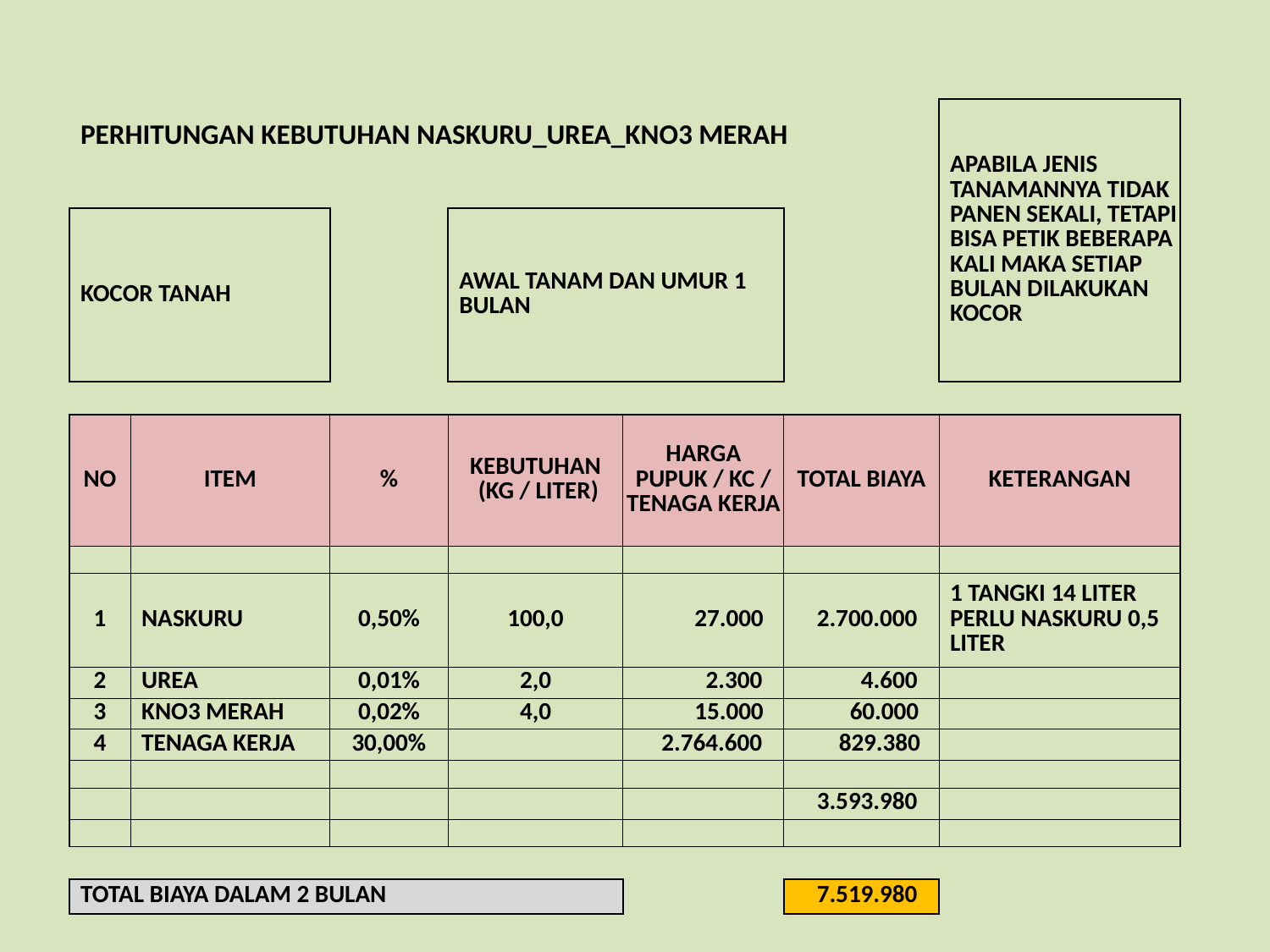

| PERHITUNGAN KEBUTUHAN NASKURU\_UREA\_KNO3 MERAH |  |  |  |  |  | APABILA JENIS TANAMANNYA TIDAK PANEN SEKALI, TETAPI BISA PETIK BEBERAPA KALI MAKA SETIAP BULAN DILAKUKAN KOCOR |
| --- | --- | --- | --- | --- | --- | --- |
|  |  |  |  |  |  |  |
| KOCOR TANAH |  |  | AWAL TANAM DAN UMUR 1 BULAN |  |  |  |
|  |  |  |  |  |  |  |
| NO | ITEM | % | KEBUTUHAN (KG / LITER) | HARGA PUPUK / KC / TENAGA KERJA | TOTAL BIAYA | KETERANGAN |
|  |  |  |  |  |  |  |
| 1 | NASKURU | 0,50% | 100,0 | 27.000 | 2.700.000 | 1 TANGKI 14 LITER PERLU NASKURU 0,5 LITER |
| 2 | UREA | 0,01% | 2,0 | 2.300 | 4.600 |  |
| 3 | KNO3 MERAH | 0,02% | 4,0 | 15.000 | 60.000 |  |
| 4 | TENAGA KERJA | 30,00% |  | 2.764.600 | 829.380 |  |
|  |  |  |  |  |  |  |
|  |  |  |  |  | 3.593.980 |  |
|  |  |  |  |  |  |  |
|  |  |  |  |  |  |  |
| TOTAL BIAYA DALAM 2 BULAN |  |  |  |  | 7.519.980 |  |